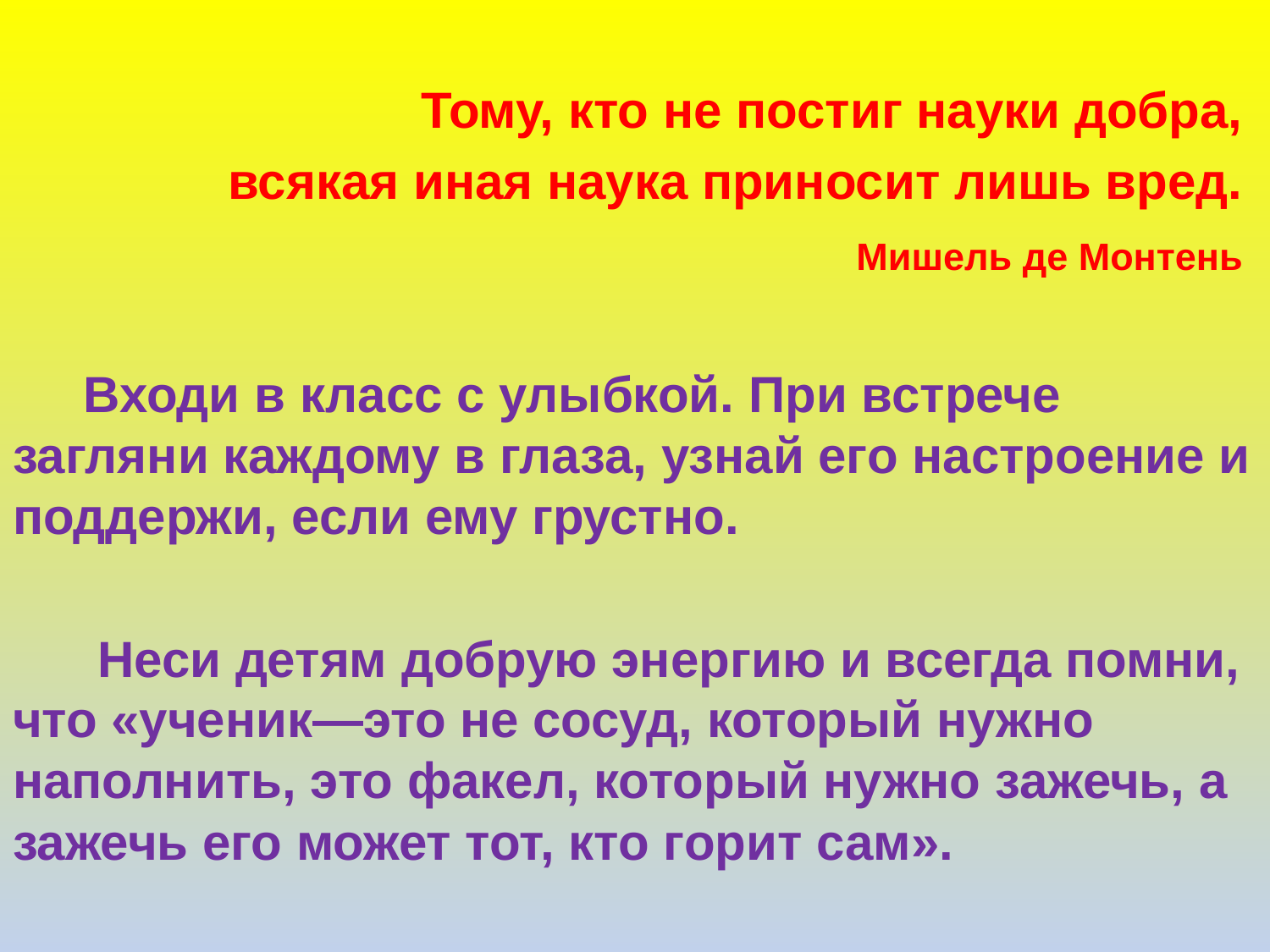

Тому, кто не постиг науки добра,
всякая иная наука приносит лишь вред.
Мишель де Монтень

     Входи в класс с улыбкой. При встрече загляни каждому в глаза, узнай его настроение и поддержи, если ему грустно.

      Неси детям добрую энергию и всегда помни,  что «ученик—это не сосуд, который нужно  наполнить, это факел, который нужно зажечь, а зажечь его может тот, кто горит сам».